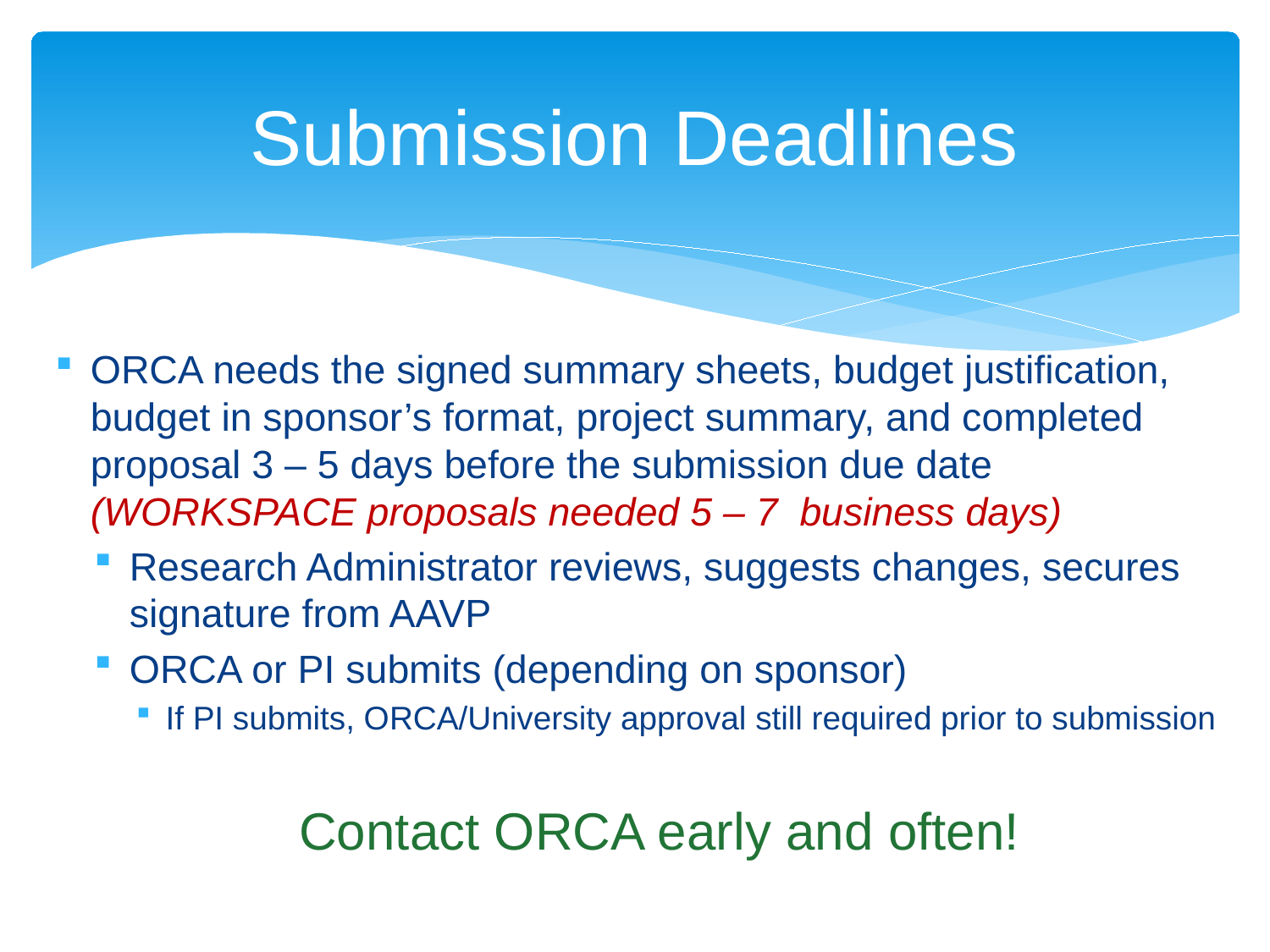

# Submission Deadlines
ORCA needs the signed summary sheets, budget justification, budget in sponsor’s format, project summary, and completed proposal 3 – 5 days before the submission due date (WORKSPACE proposals needed 5 – 7  business days)
Research Administrator reviews, suggests changes, secures signature from AAVP
ORCA or PI submits (depending on sponsor)
If PI submits, ORCA/University approval still required prior to submission

Contact ORCA early and often!